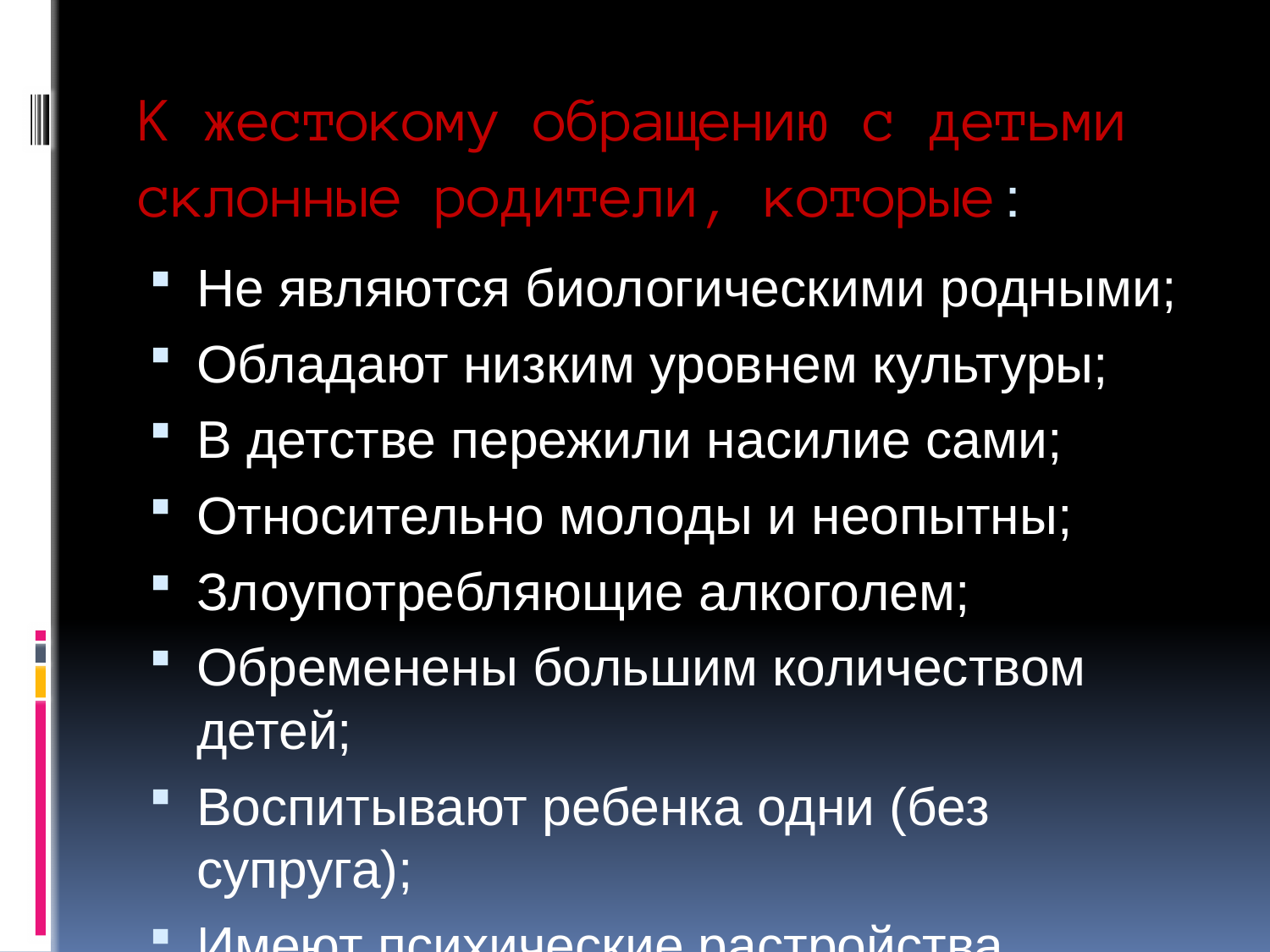

# К жестокому обращению с детьми склонные родители, которые:
Не являются биологическими родными;
Обладают низким уровнем культуры;
В детстве пережили насилие сами;
Относительно молоды и неопытны;
Злоупотребляющие алкоголем;
Обременены большим количеством детей;
Воспитывают ребенка одни (без супруга);
Имеют психические растройства…